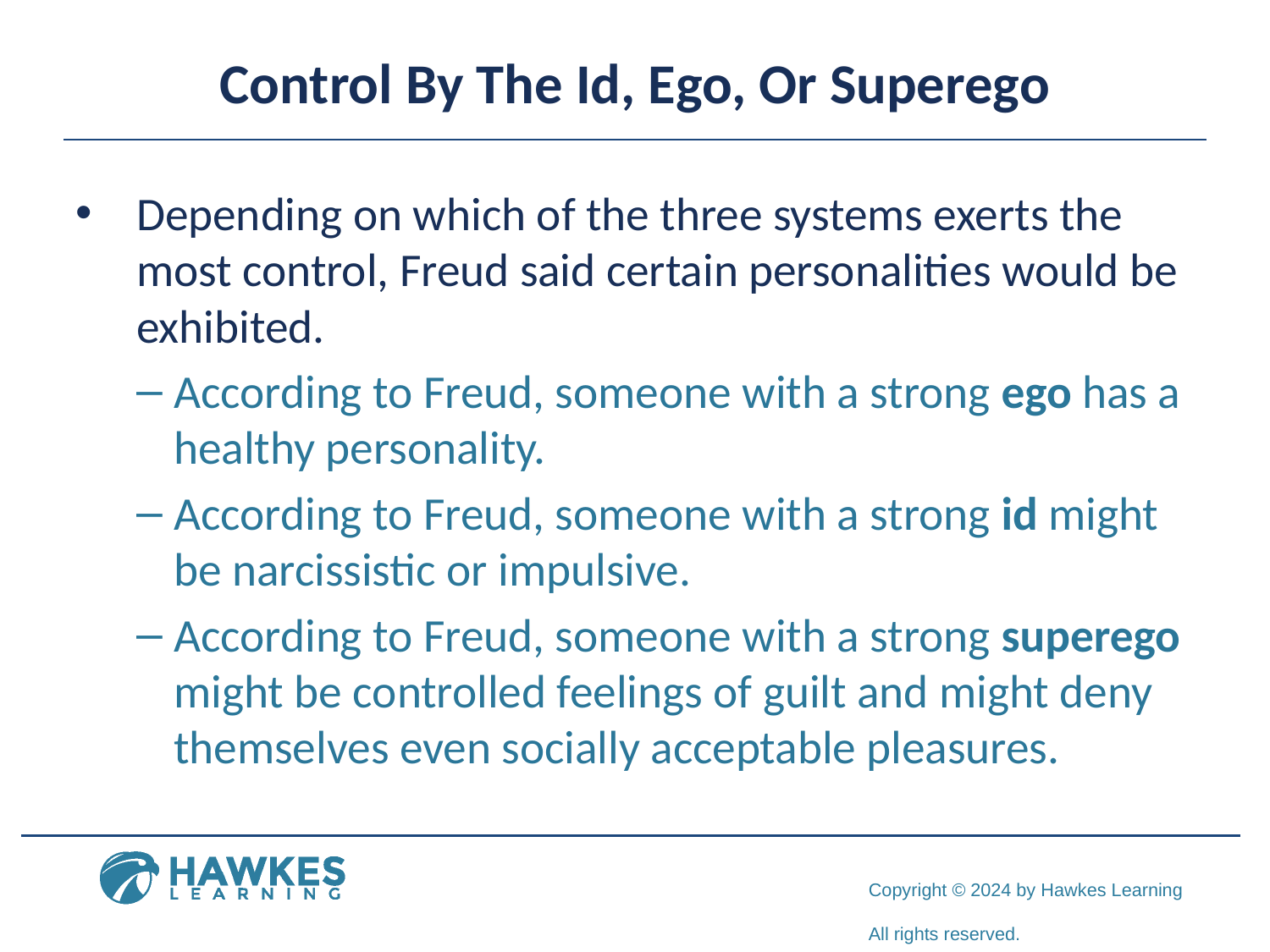

# Control By The Id, Ego, Or Superego
Depending on which of the three systems exerts the most control, Freud said certain personalities would be exhibited.
According to Freud, someone with a strong ego has a healthy personality.
According to Freud, someone with a strong id might be narcissistic or impulsive.
According to Freud, someone with a strong superego might be controlled feelings of guilt and might deny themselves even socially acceptable pleasures.